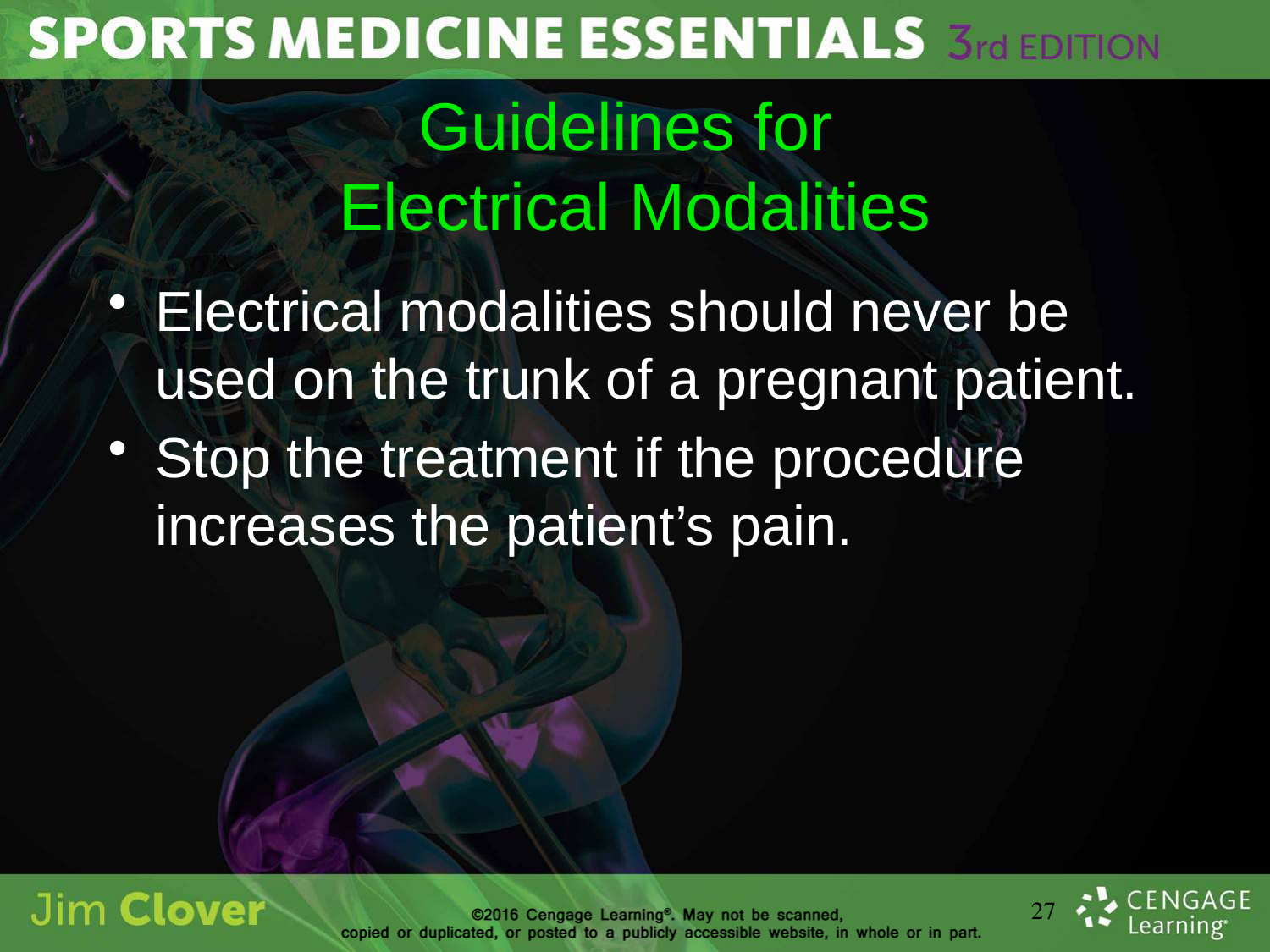

# Guidelines for Electrical Modalities
Electrical modalities should never be used on the trunk of a pregnant patient.
Stop the treatment if the procedure increases the patient’s pain.
27